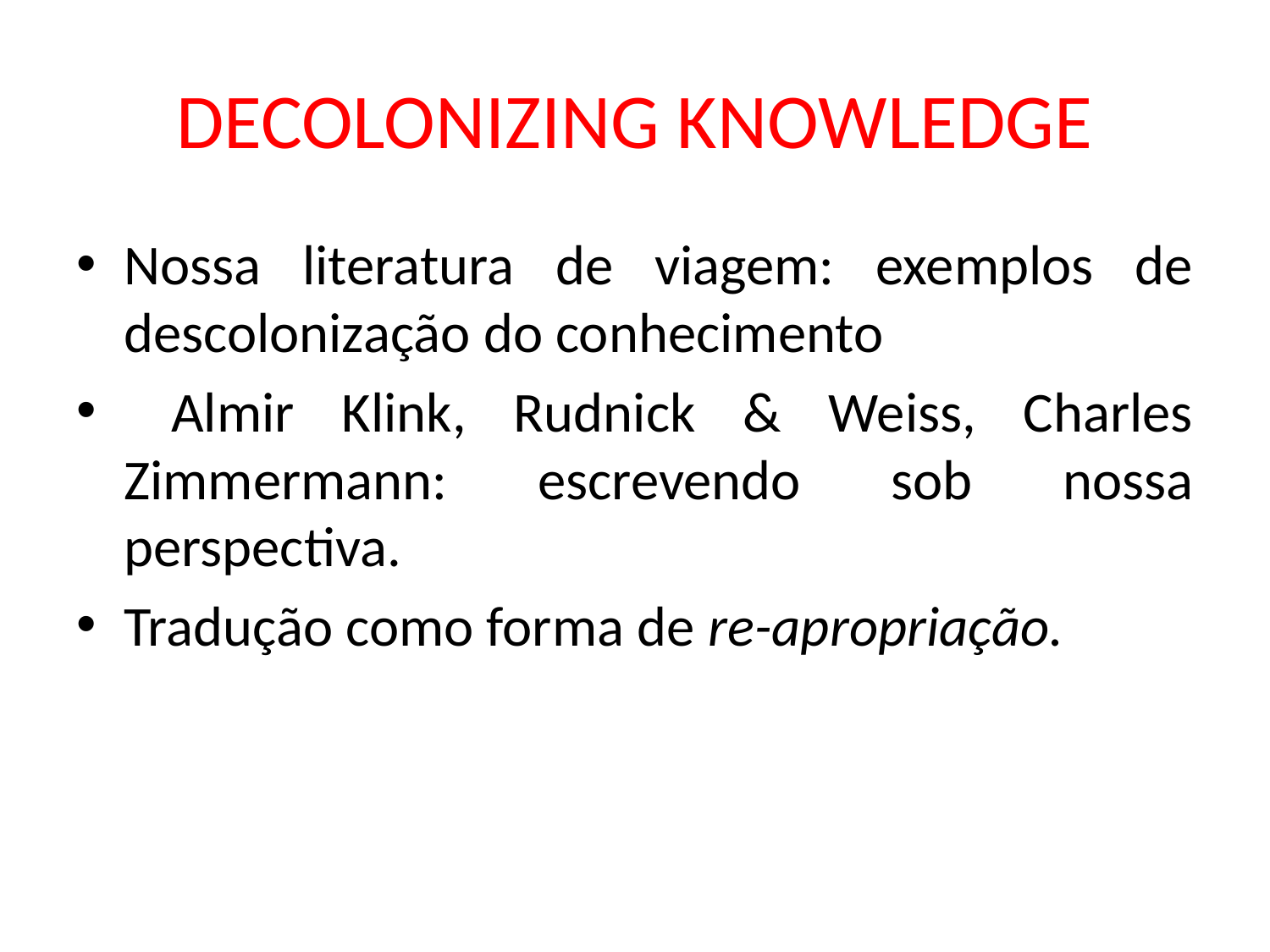

# DECOLONIZING KNOWLEDGE
Nossa literatura de viagem: exemplos de descolonização do conhecimento
 Almir Klink, Rudnick & Weiss, Charles Zimmermann: escrevendo sob nossa perspectiva.
Tradução como forma de re-apropriação.